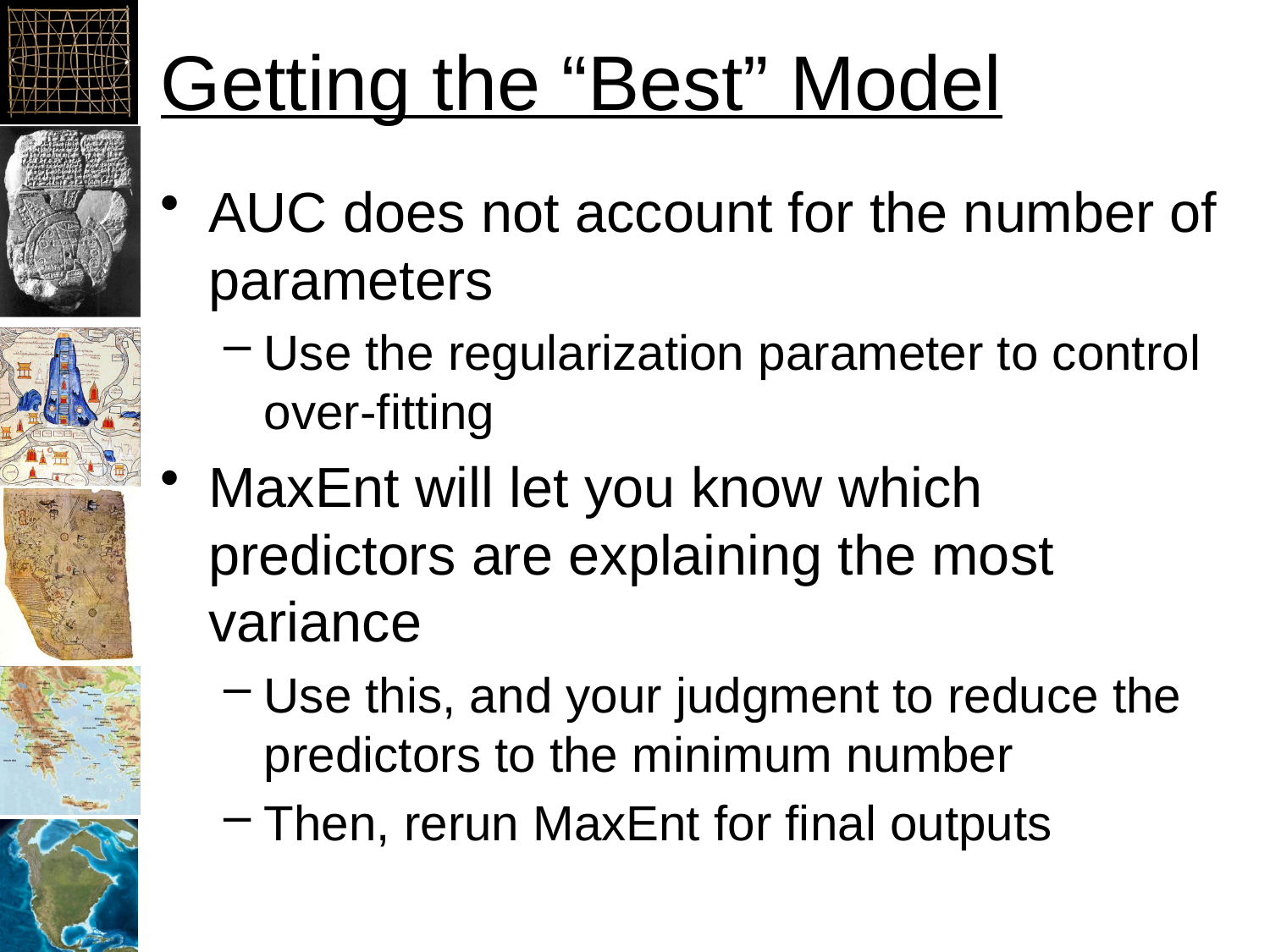

# Getting the “Best” Model
AUC does not account for the number of parameters
Use the regularization parameter to control over-fitting
MaxEnt will let you know which predictors are explaining the most variance
Use this, and your judgment to reduce the predictors to the minimum number
Then, rerun MaxEnt for final outputs